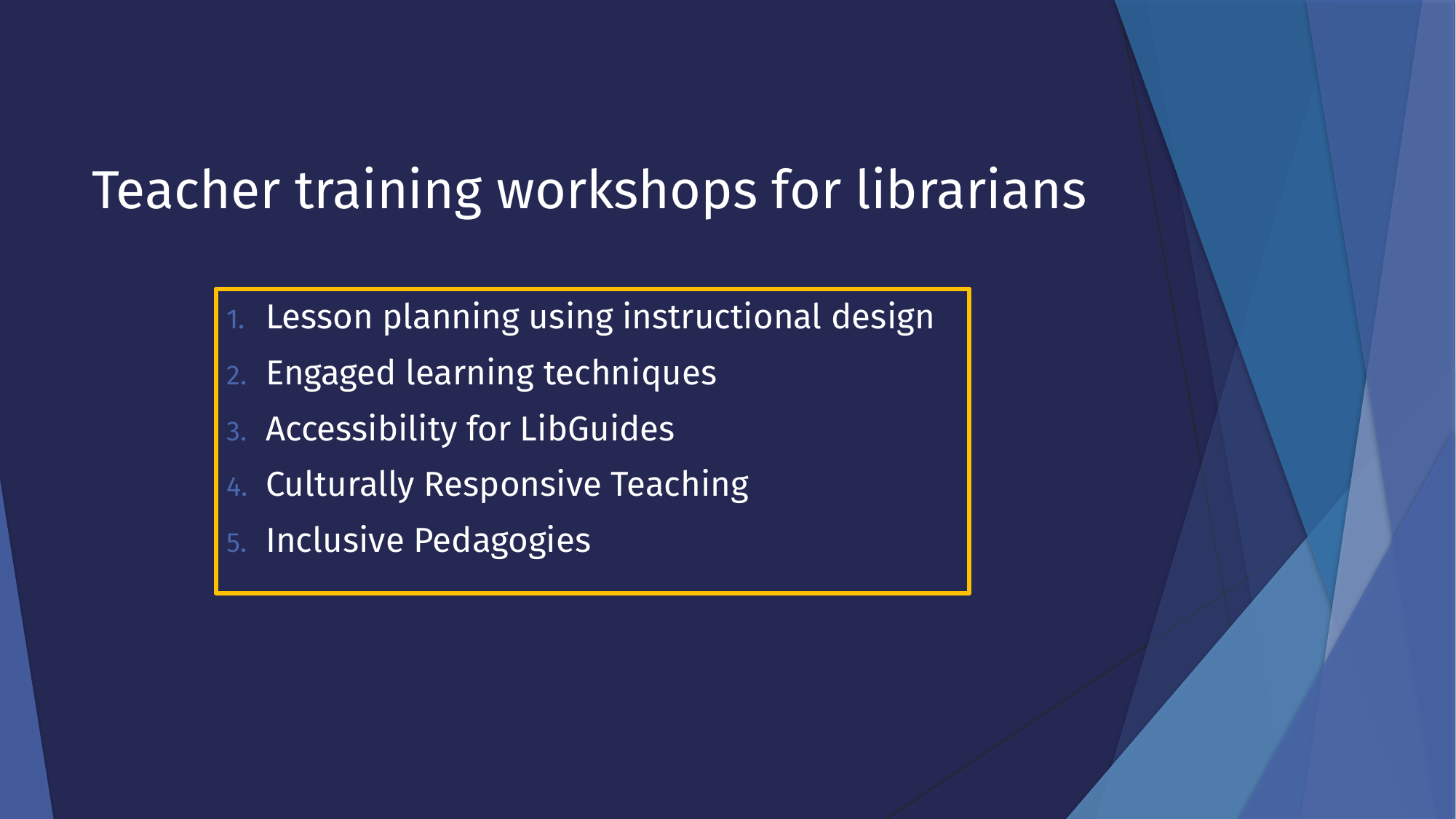

# Teacher training workshops for librarians
Lesson planning using instructional design
Engaged learning techniques
Accessibility for LibGuides
Culturally Responsive Teaching
Inclusive Pedagogies